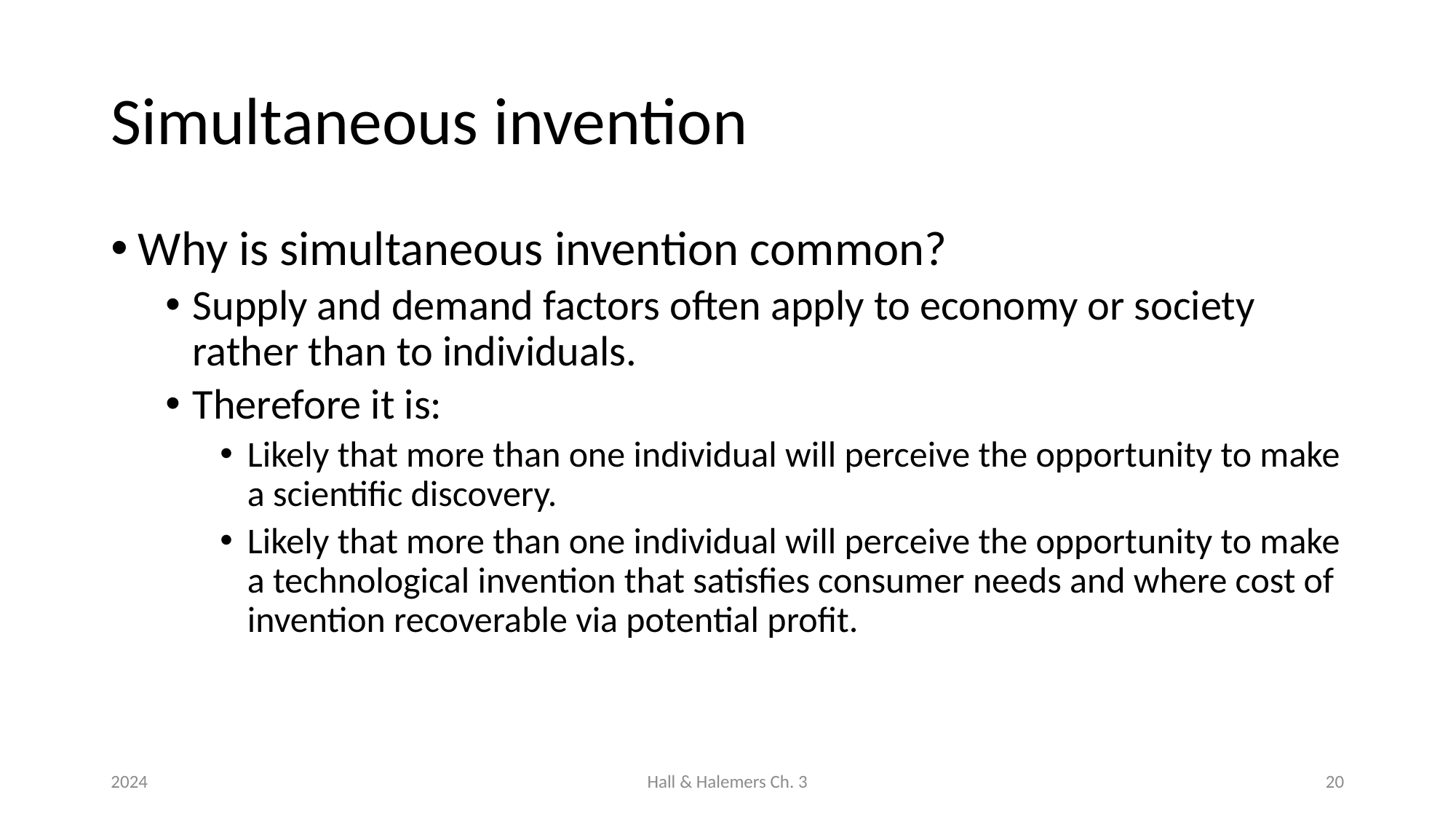

# Simultaneous invention
Why is simultaneous invention common?
Supply and demand factors often apply to economy or society rather than to individuals.
Therefore it is:
Likely that more than one individual will perceive the opportunity to make a scientific discovery.
Likely that more than one individual will perceive the opportunity to make a technological invention that satisfies consumer needs and where cost of invention recoverable via potential profit.
2024
Hall & Halemers Ch. 3
20